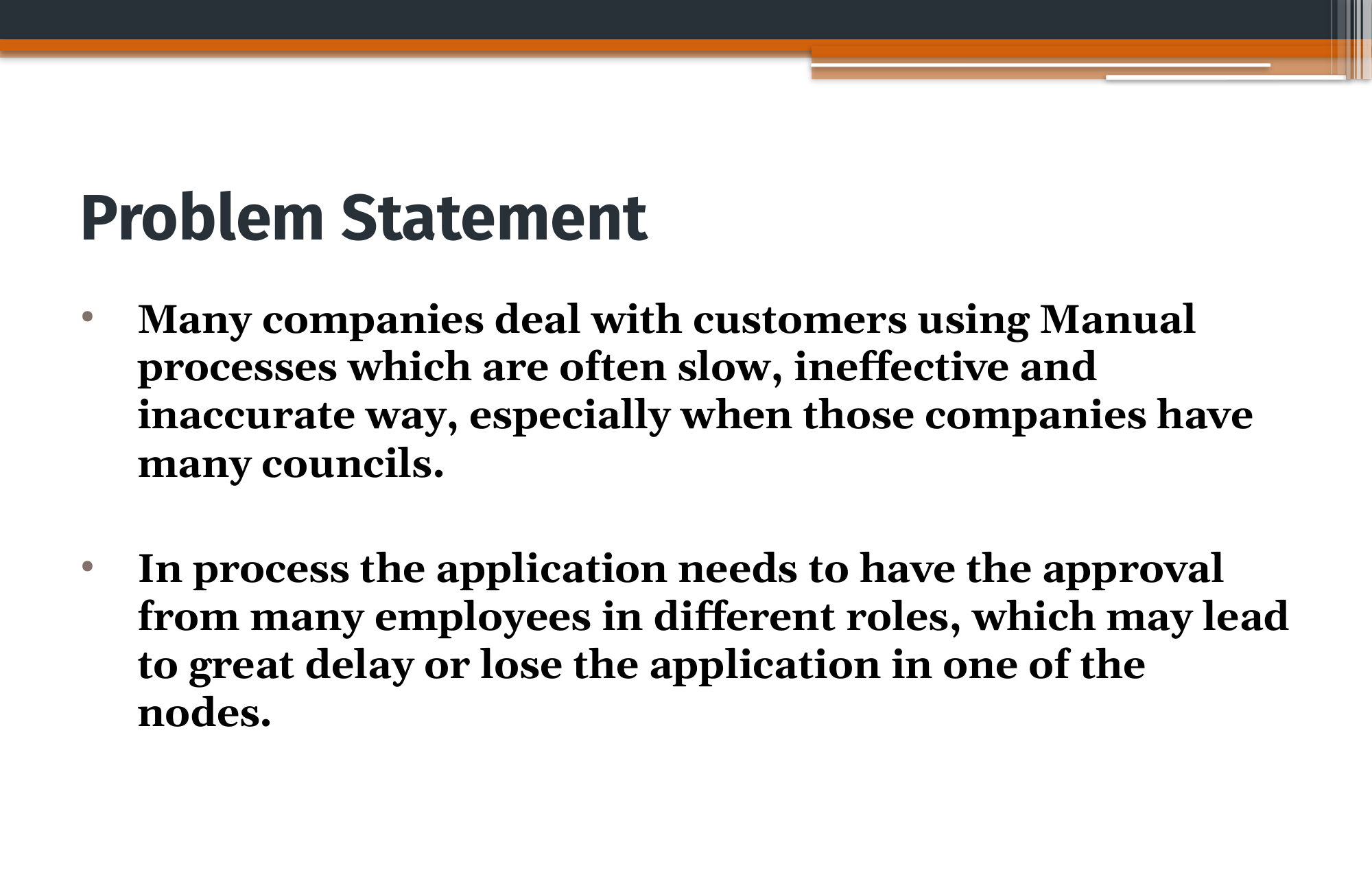

# Problem Statement
Many companies deal with customers using Manual processes which are often slow, ineffective and inaccurate way, especially when those companies have many councils.

In process the application needs to have the approval from many employees in different roles, which may lead to great delay or lose the application in one of the nodes.